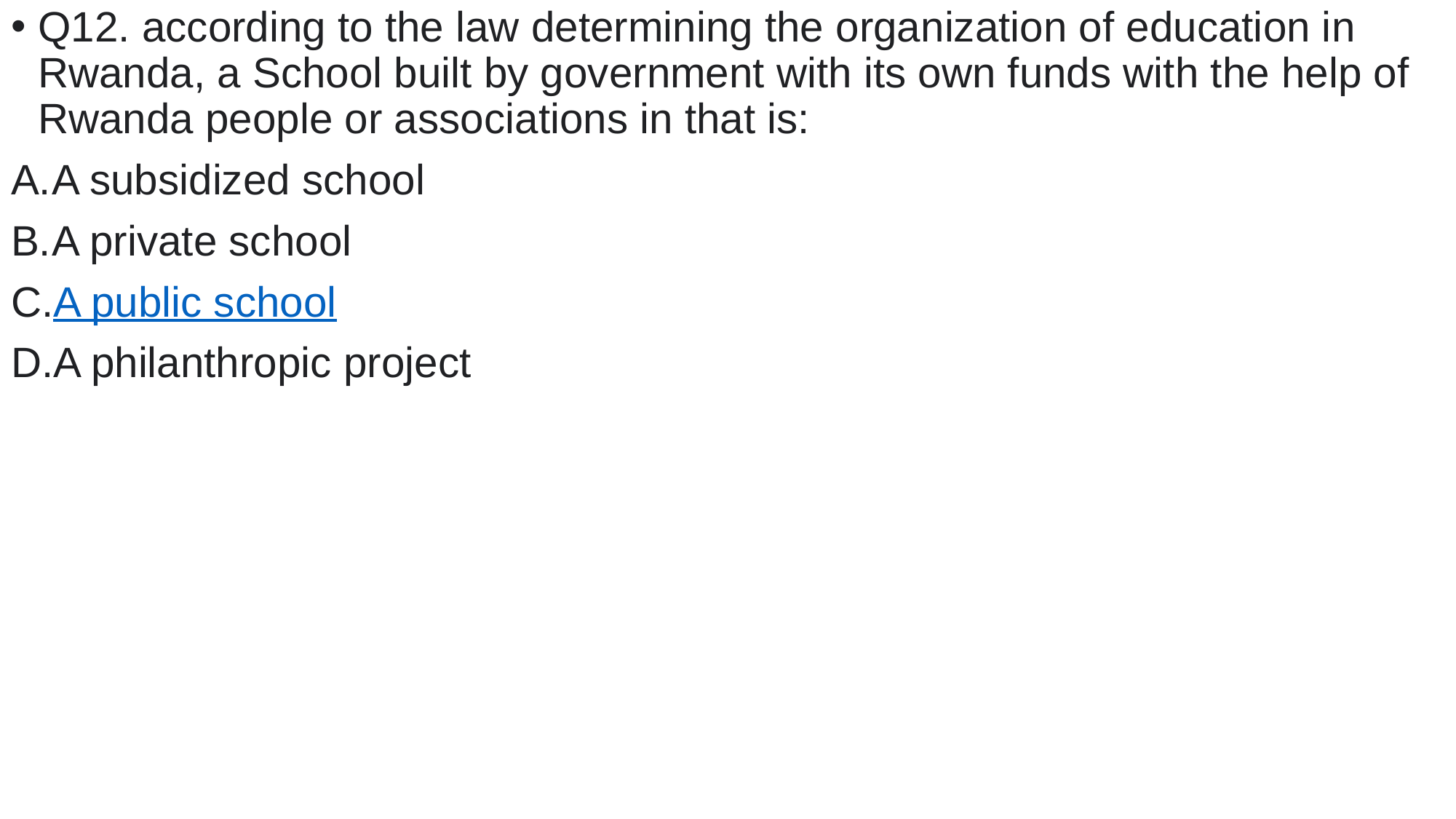

Q12. according to the law determining the organization of education in Rwanda, a School built by government with its own funds with the help of Rwanda people or associations in that is:
A subsidized school
A private school
A public school
A philanthropic project